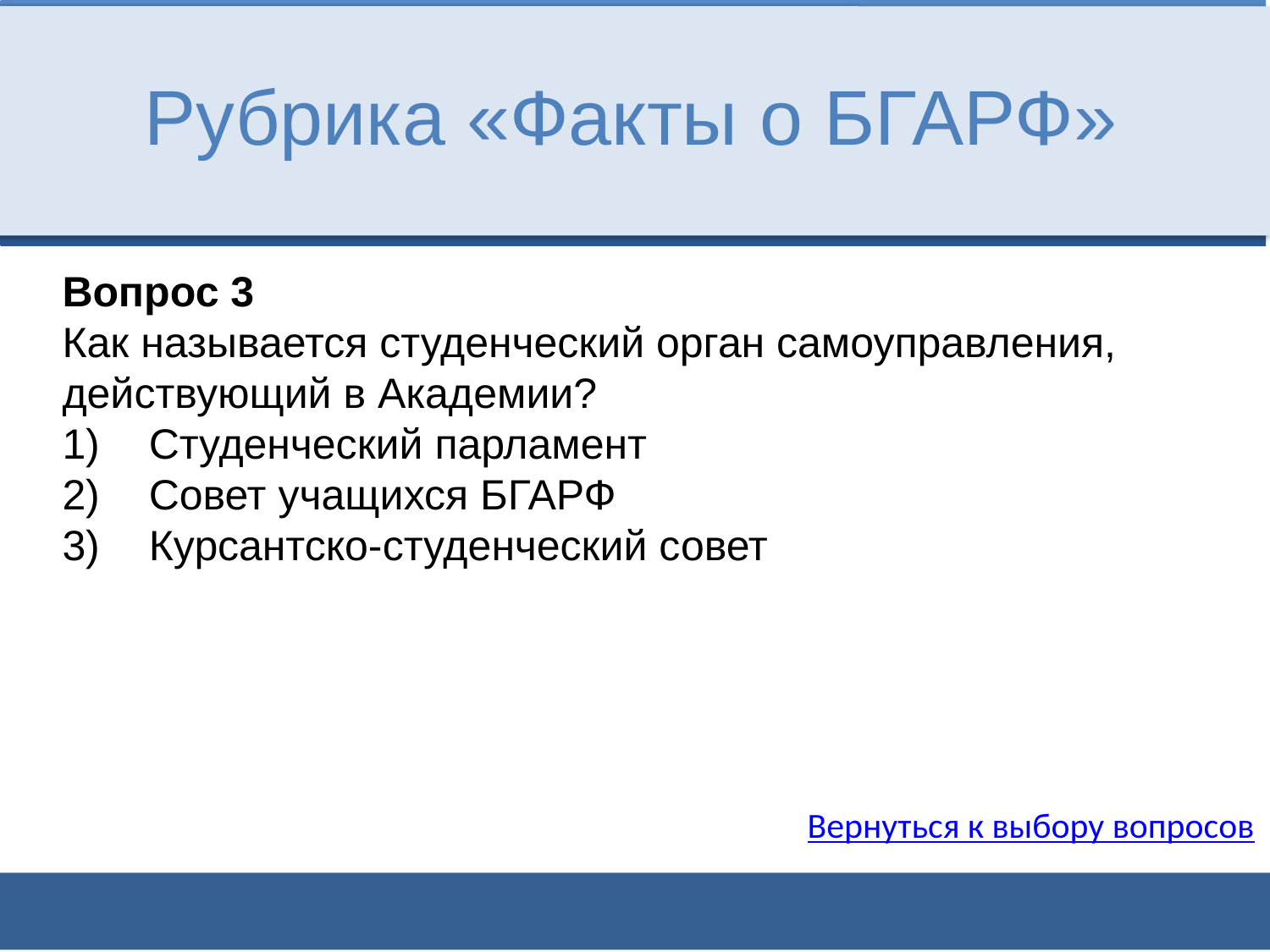

Рубрика «Факты о БГАРФ»

Вопрос 3
Как называется студенческий орган самоуправления, действующий в Академии?
1)	Студенческий парламент
2)	Совет учащихся БГАРФ
3)	Курсантско-студенческий совет
Вернуться к выбору вопросов